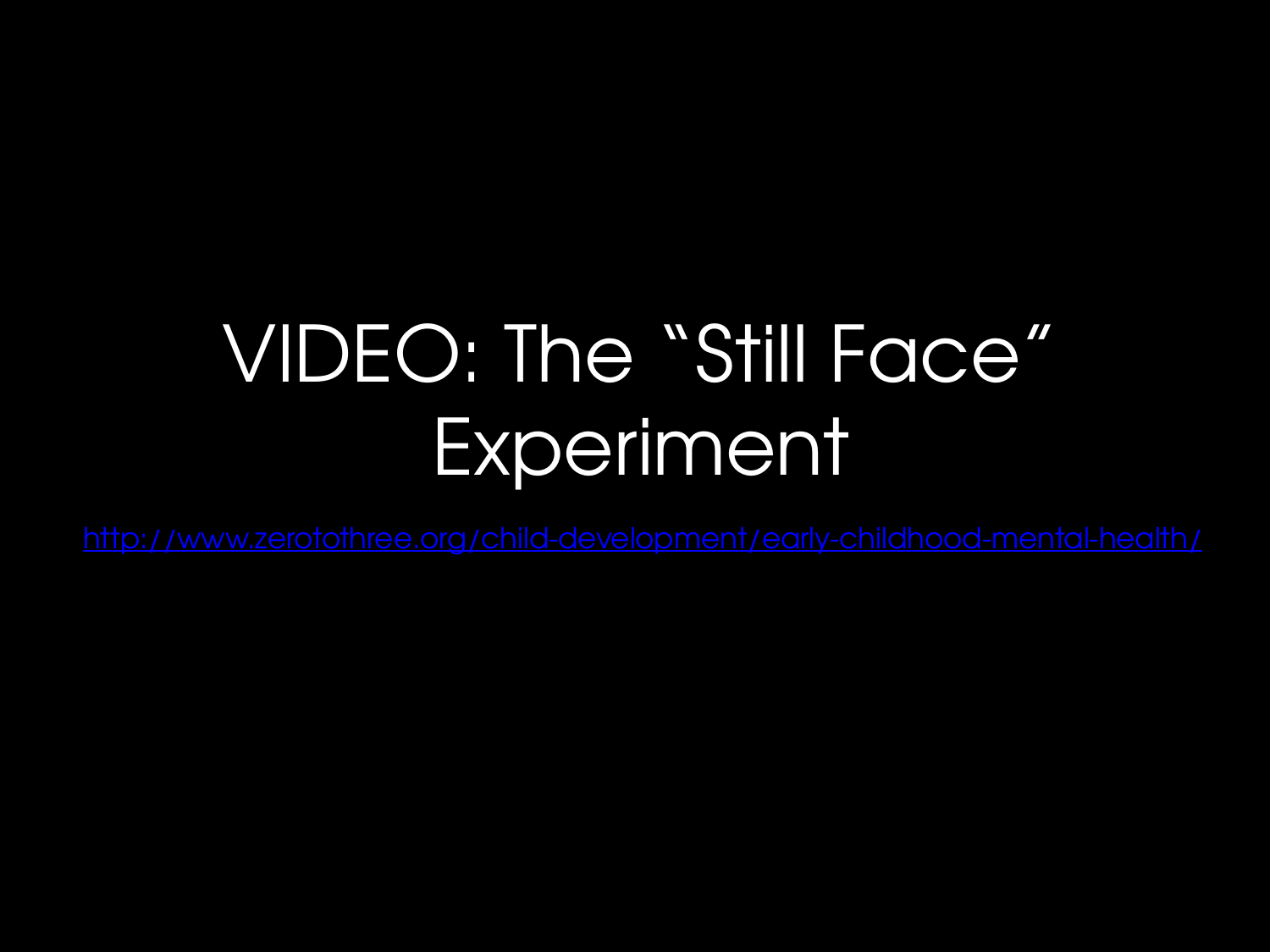

# VIDEO: The “Still Face” Experiment
http://www.zerotothree.org/child-development/early-childhood-mental-health/